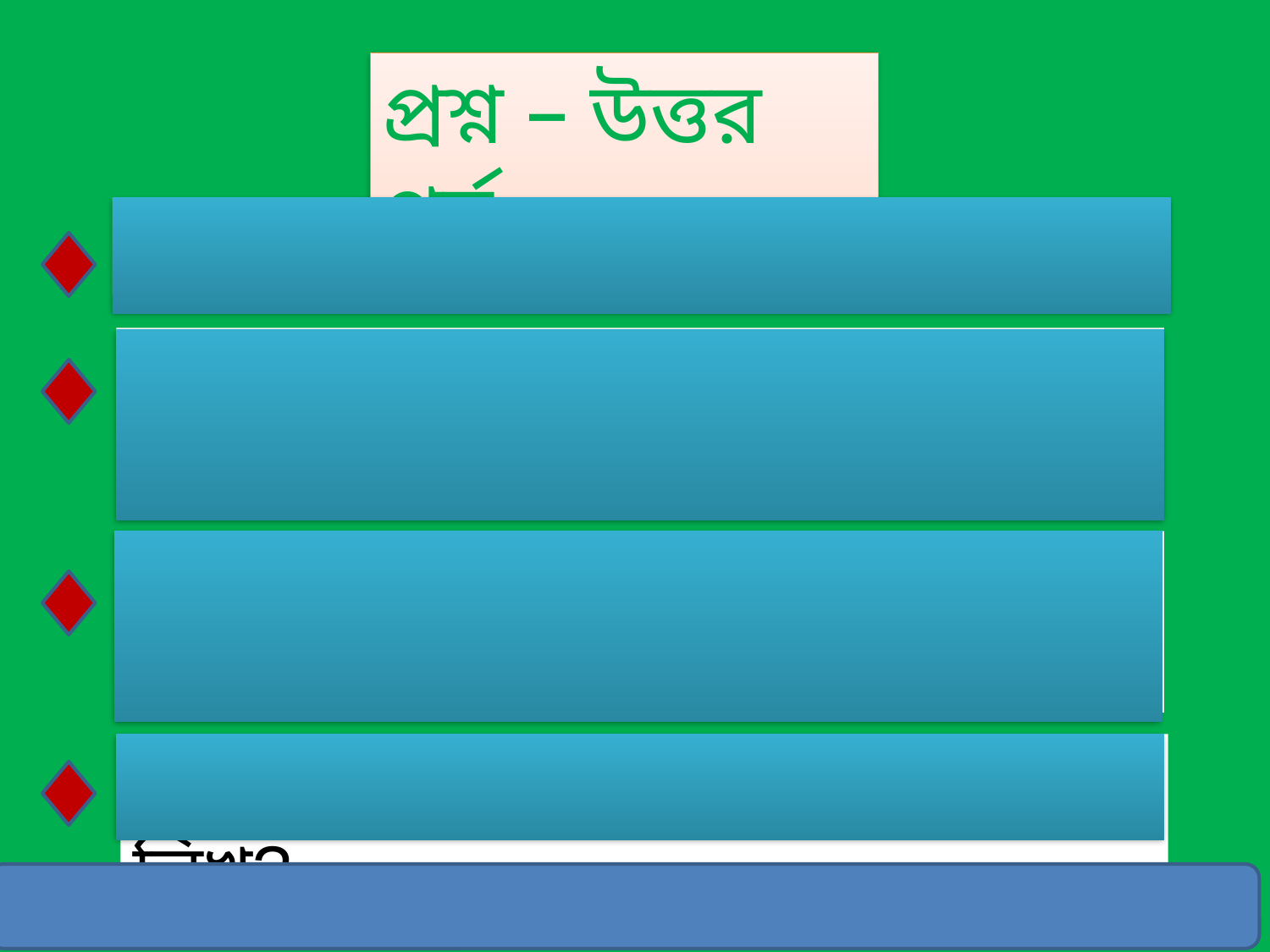

প্রশ্ন – উত্তর পর্ব

CO2 সূর্যের কোন রশ্মি শোষন করে?

পৃথিবীর উষ্ণতা বৃদ্ধির ফলে বাংলাদেশে কি ঘটতে পারে?

কোন ঋতুতে পৃথিবী পৃষ্ঠে CO2এর পরিমান বৃদ্ধি পায়?

কয়েকটি CO2 মুক্ত যানবাহনের নাম লিখ?